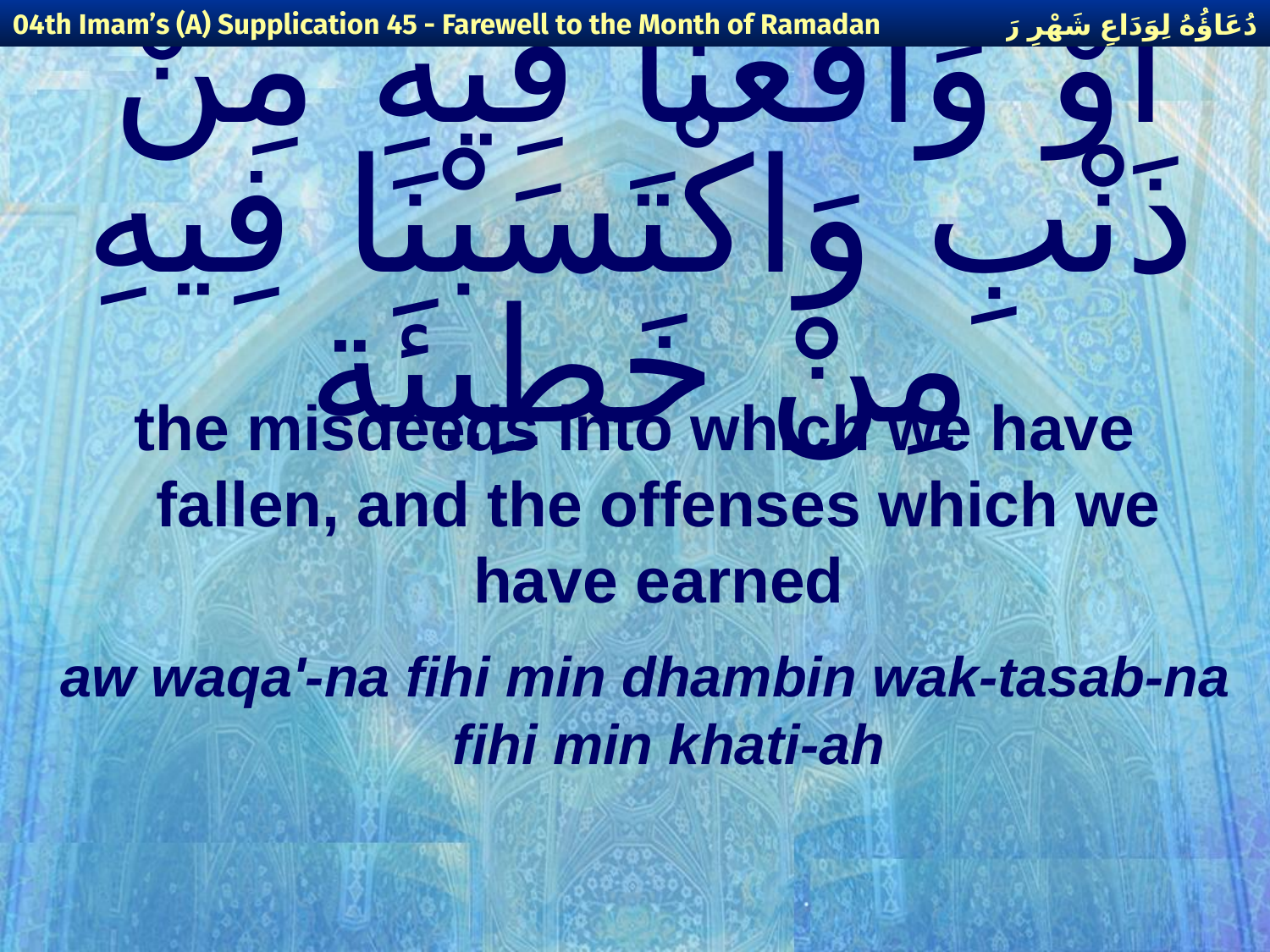

دُعَاؤُهُ لِوَدَاعِ شَهْرِ رَمَضَانَ
04th Imam’s (A) Supplication 45 - Farewell to the Month of Ramadan
# أَوْ وَاقَعْنَا فِيهِ مِنْ ذَنْبِ وَاكْتَسَبْنَا فِيهِ مِنْ خَطِيئَة
the misdeeds into which we have fallen, and the offenses which we have earned
aw waqa'-na fihi min dhambin wak-tasab-na fihi min khati-ah